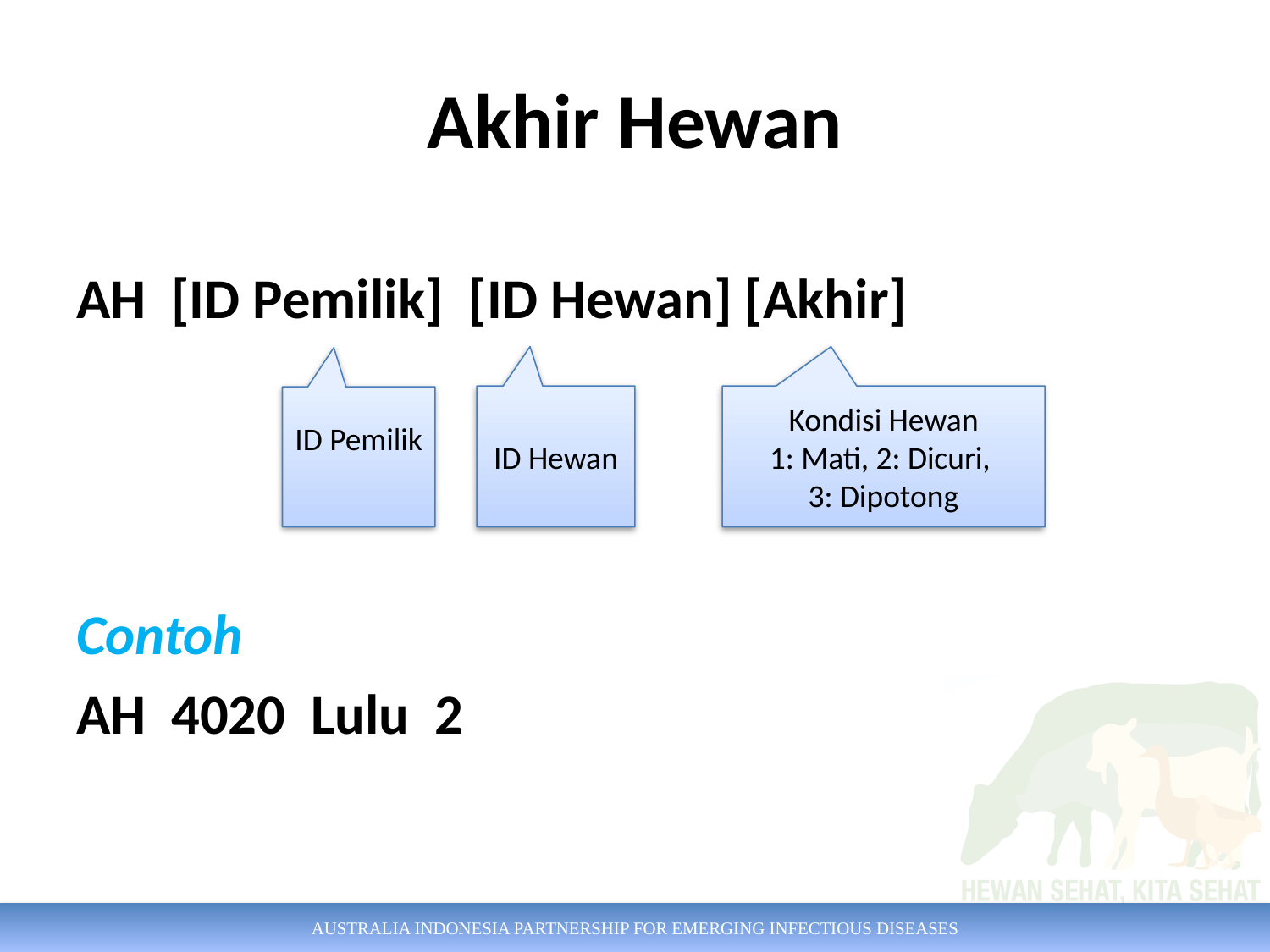

# Akhir Hewan
AH  [ID Pemilik]  [ID Hewan] [Akhir]

Contoh
AH  4020  Lulu  2

ID Hewan
ID Pemilik

Kondisi Hewan
1: Mati, 2: Dicuri,
3: Dipotong